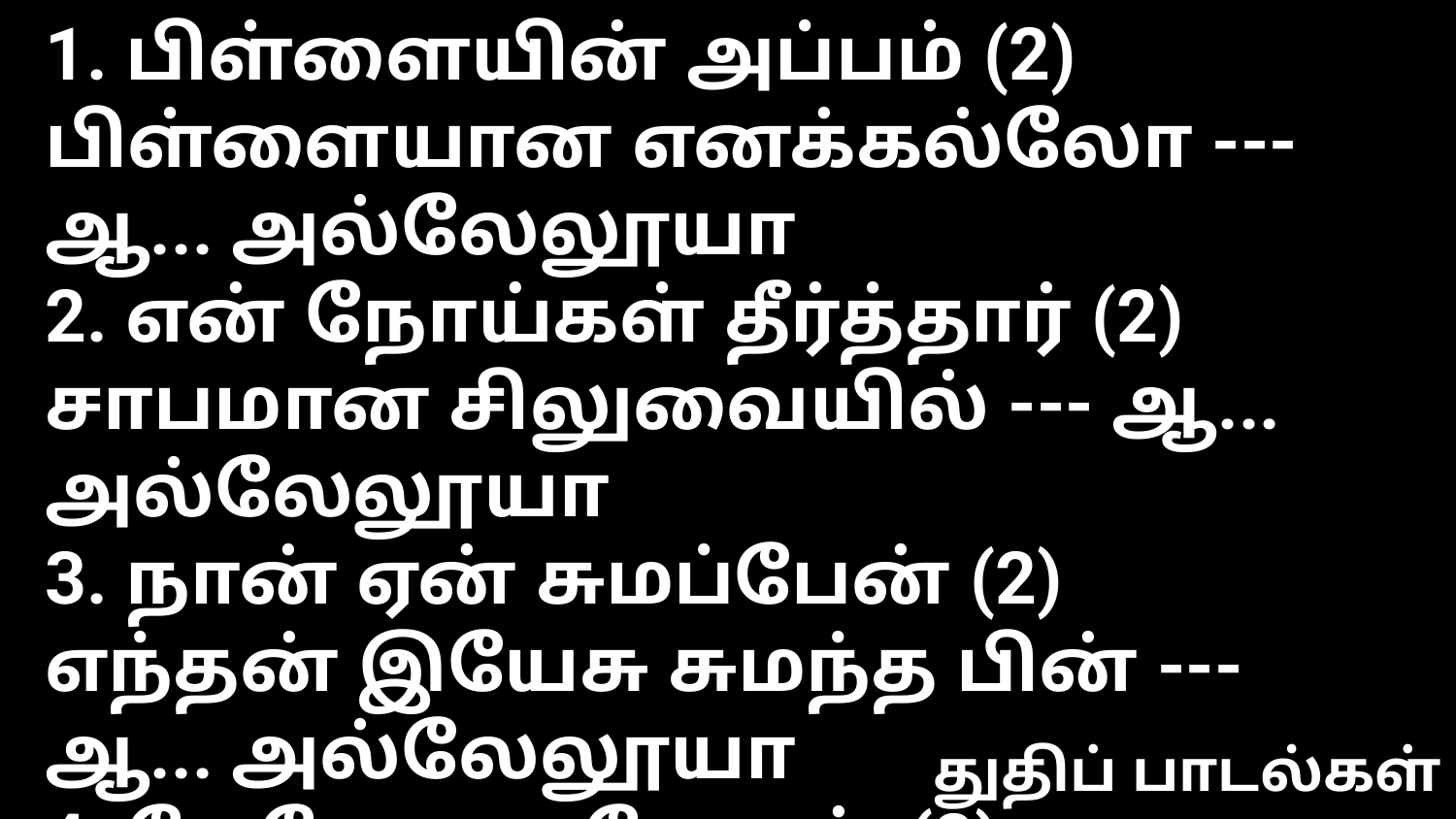

1. பிள்ளையின் அப்பம் (2)
பிள்ளையான எனக்கல்லோ --- ஆ... அல்லேலூயா
2. என் நோய்கள் தீர்த்தார் (2)
சாபமான சிலுவையில் --- ஆ... அல்லேலூயா
3. நான் ஏன் சுமப்பேன் (2)
எந்தன் இயேசு சுமந்த பின் --- ஆ... அல்லேலூயா
4. யேகோவா தேவன் (2)
எந்தன் நல்ல பரிகாரி --- ஆ... அல்லேலூயா
5. பரிபூரண ஜீவன் (2)
பரனீந்த ஜீவனிது --- ஆ... அல்லேலூயா
6. இயேசுவின் இரத்தம் (2)
பிணி போக்கும் நல் மருந்து --- ஆ... அல்லேலூயா
7. பலவீனன் அல்ல (2)
பலவான் நான் தேவன் சொன்னார் --- ஆ... அல்லேலூயா
8. ஆயத்தமானேன் (2)
இயேசு ராஜன் வருகைக்கு --- ஆ... அல்லேலூயா

துதிப் பாடல்கள்